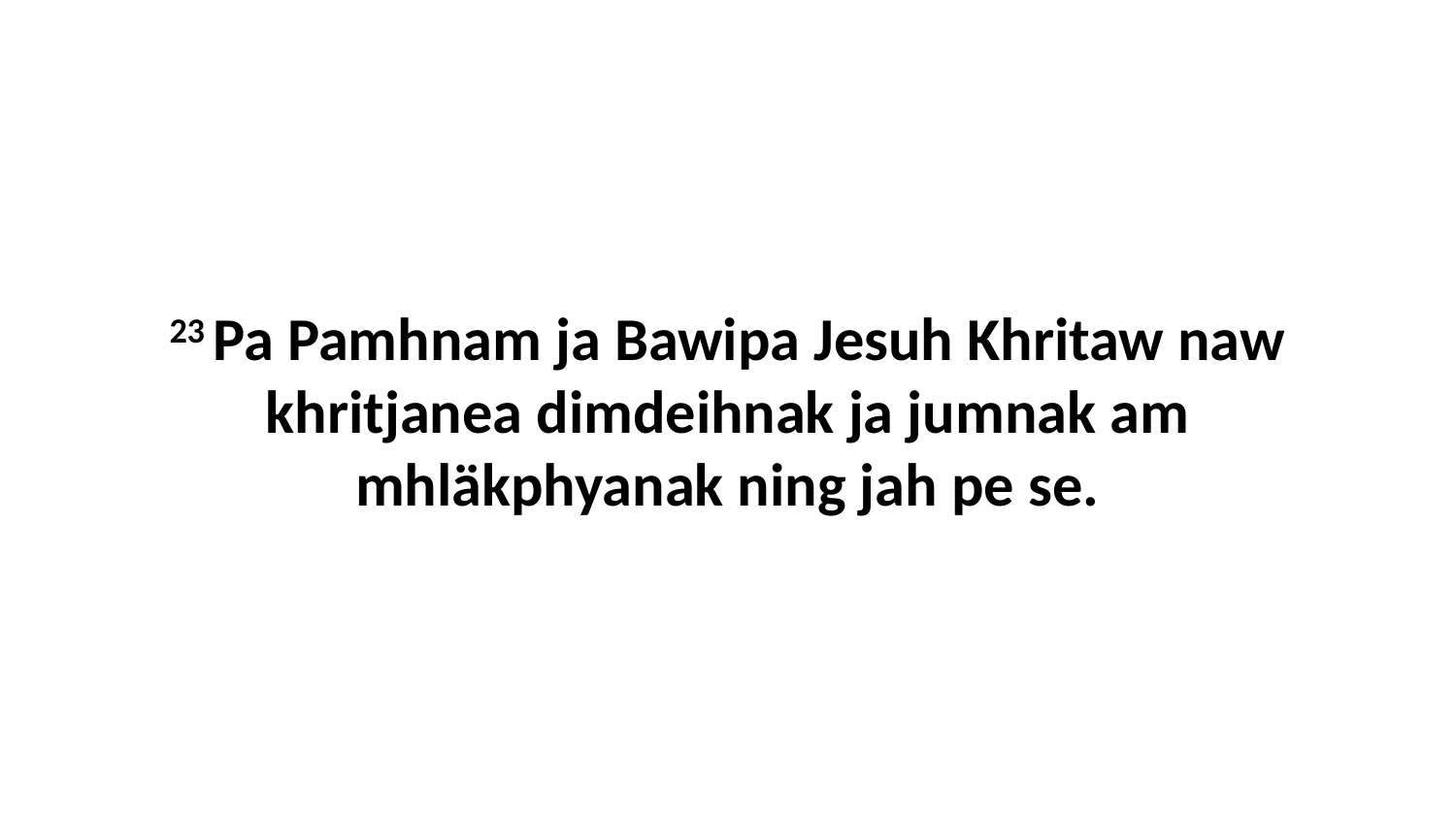

23 Pa Pamhnam ja Bawipa Jesuh Khritaw naw khritjanea dimdeihnak ja jumnak am mhläkphyanak ning jah pe se.